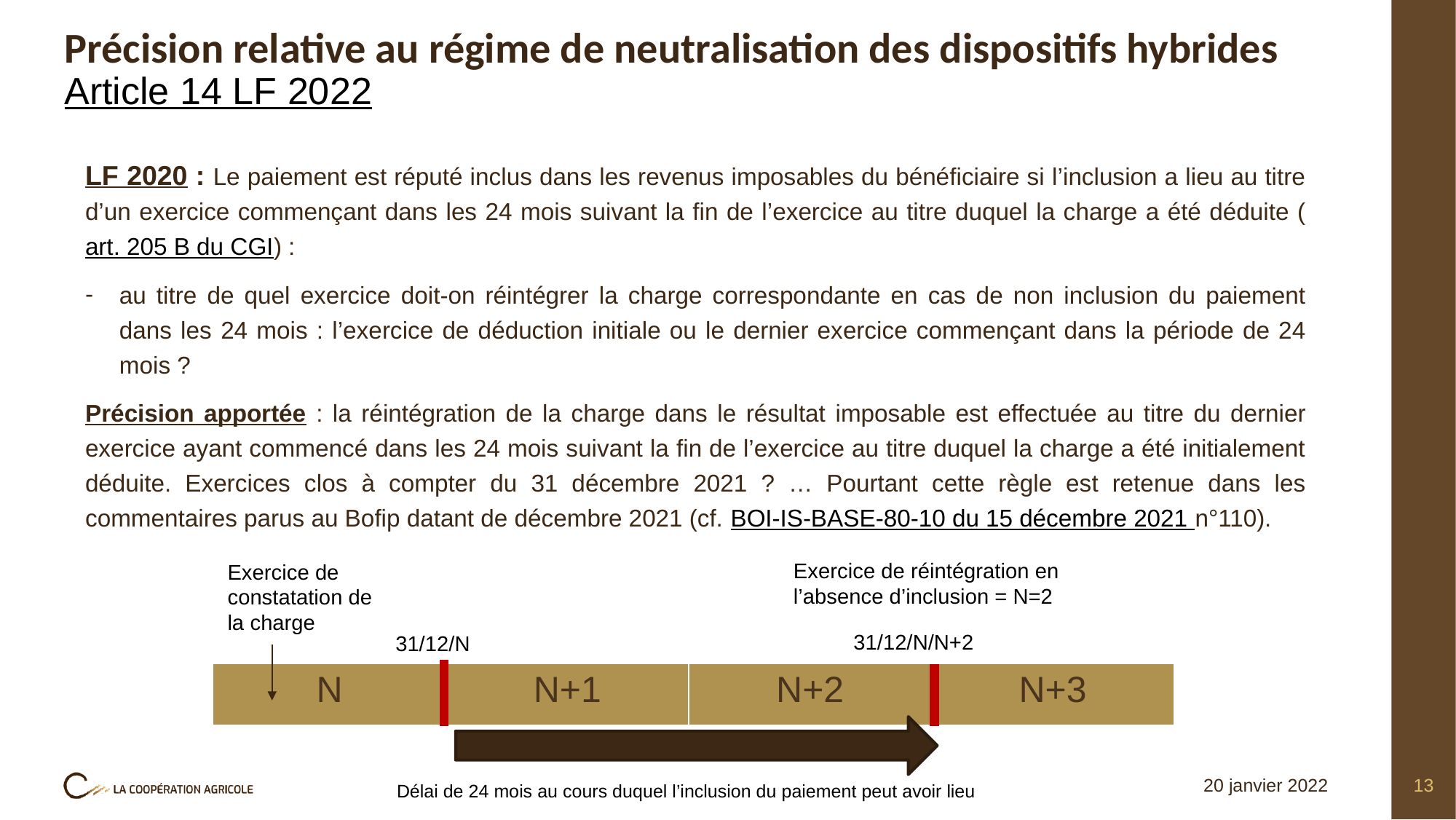

Article 14 LF 2022
# Précision relative au régime de neutralisation des dispositifs hybrides
LF 2020 : Le paiement est réputé inclus dans les revenus imposables du bénéficiaire si l’inclusion a lieu au titre d’un exercice commençant dans les 24 mois suivant la fin de l’exercice au titre duquel la charge a été déduite (art. 205 B du CGI) :
au titre de quel exercice doit-on réintégrer la charge correspondante en cas de non inclusion du paiement dans les 24 mois : l’exercice de déduction initiale ou le dernier exercice commençant dans la période de 24 mois ?
Précision apportée : la réintégration de la charge dans le résultat imposable est effectuée au titre du dernier exercice ayant commencé dans les 24 mois suivant la fin de l’exercice au titre duquel la charge a été initialement déduite. Exercices clos à compter du 31 décembre 2021 ? … Pourtant cette règle est retenue dans les commentaires parus au Bofip datant de décembre 2021 (cf. BOI-IS-BASE-80-10 du 15 décembre 2021 n°110).

Exercice de réintégration en l’absence d’inclusion = N=2
Exercice de constatation de la charge
31/12/N/N+2
31/12/N
| N | N+1 | N+2 | N+3 |
| --- | --- | --- | --- |

20 janvier 2022
13
Délai de 24 mois au cours duquel l’inclusion du paiement peut avoir lieu
Titre de la présentation